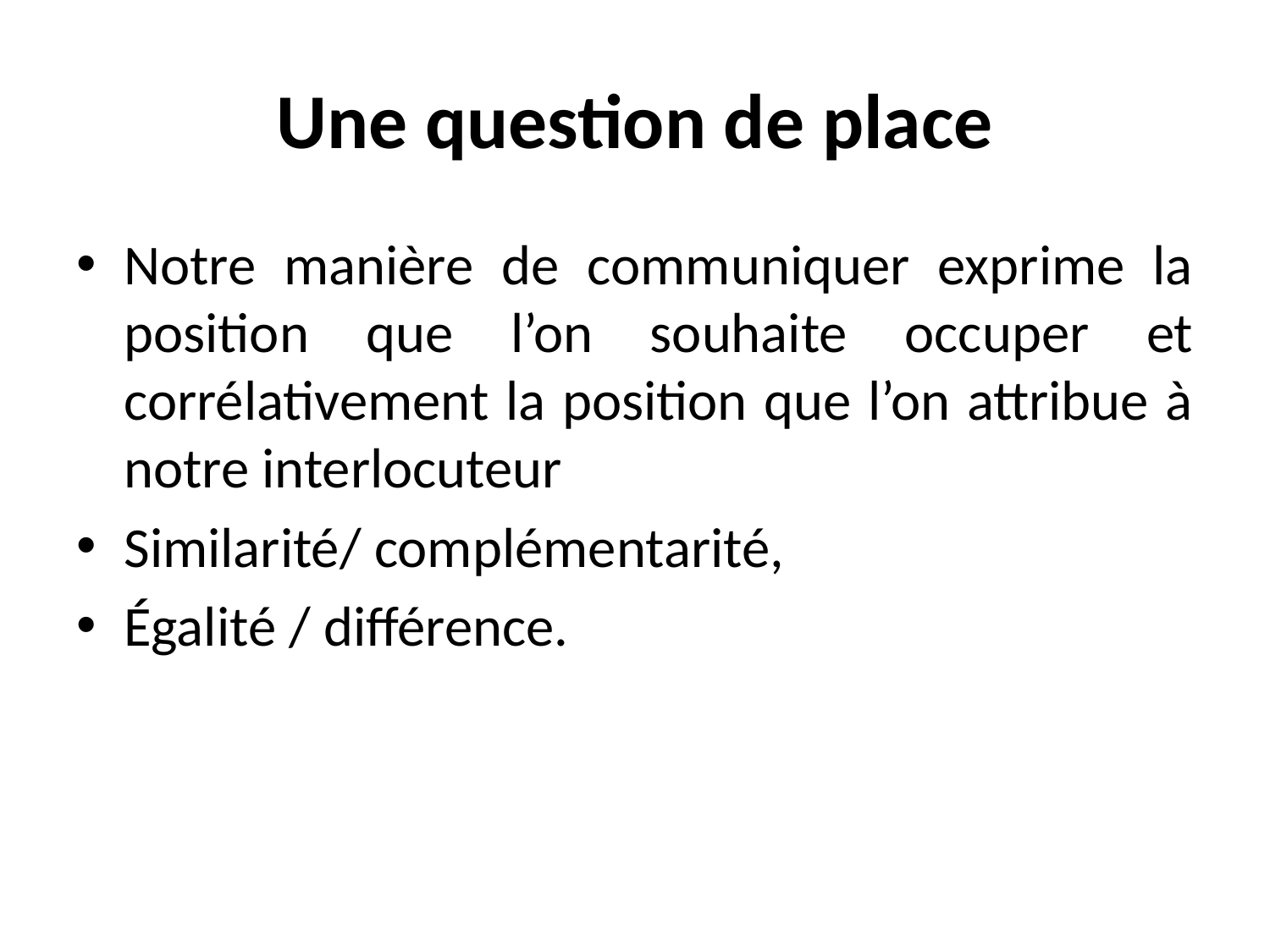

# Une question de place
Notre manière de communiquer exprime la position que l’on souhaite occuper et corrélativement la position que l’on attribue à notre interlocuteur
Similarité/ complémentarité,
Égalité / différence.